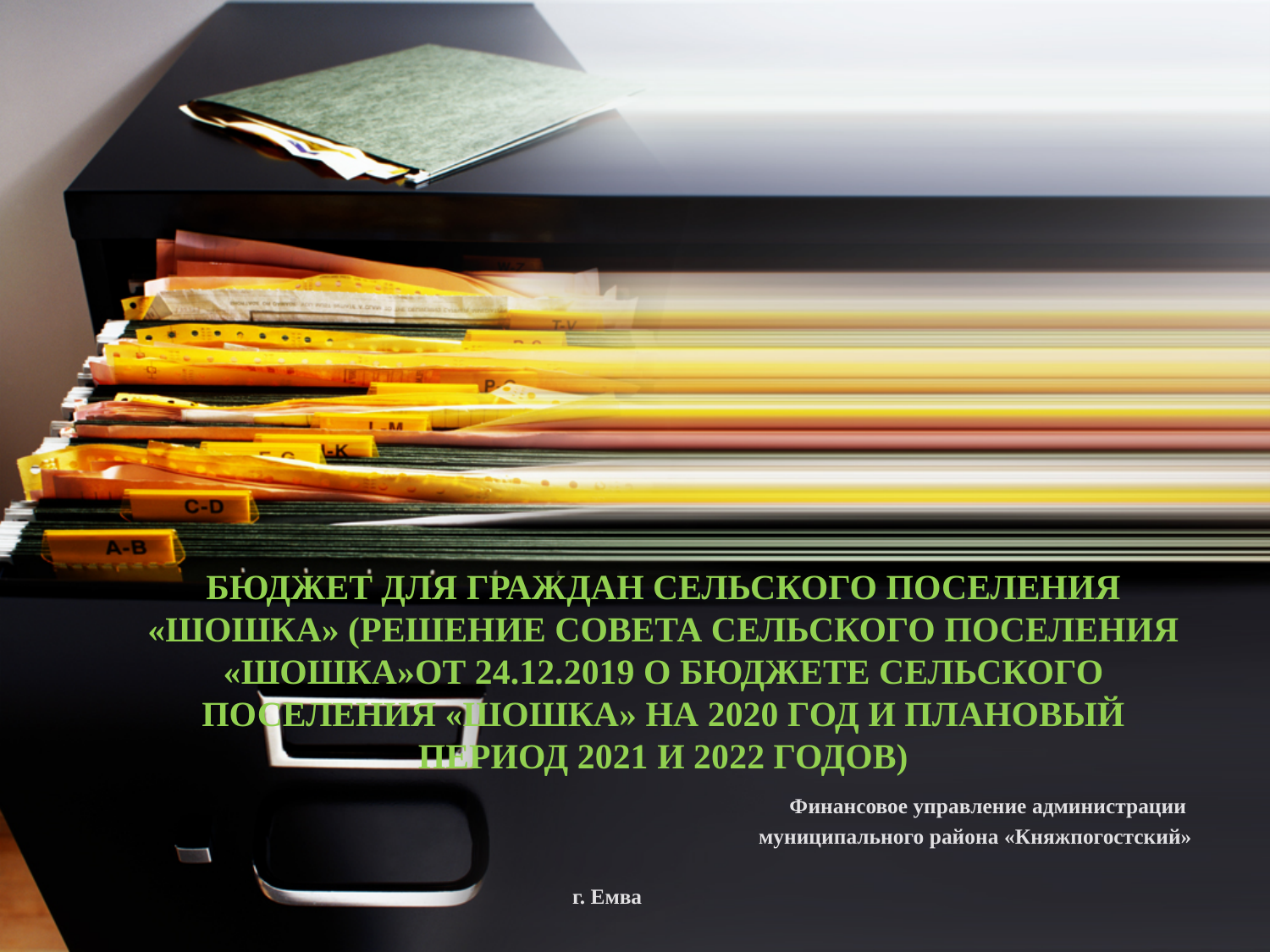

# БЮДЖЕТ ДЛЯ ГРАЖДАН СЕЛЬСКОГО ПОСЕЛЕНИЯ «ШОШКА» (решение Совета сельского поселения «Шошка»от 24.12.2019 О бюджете сельского поселения «Шошка» на 2020 год и плановый период 2021 и 2022 годов)
Финансовое управление администрации
   муниципального района «Княжпогостский»

г. Емва